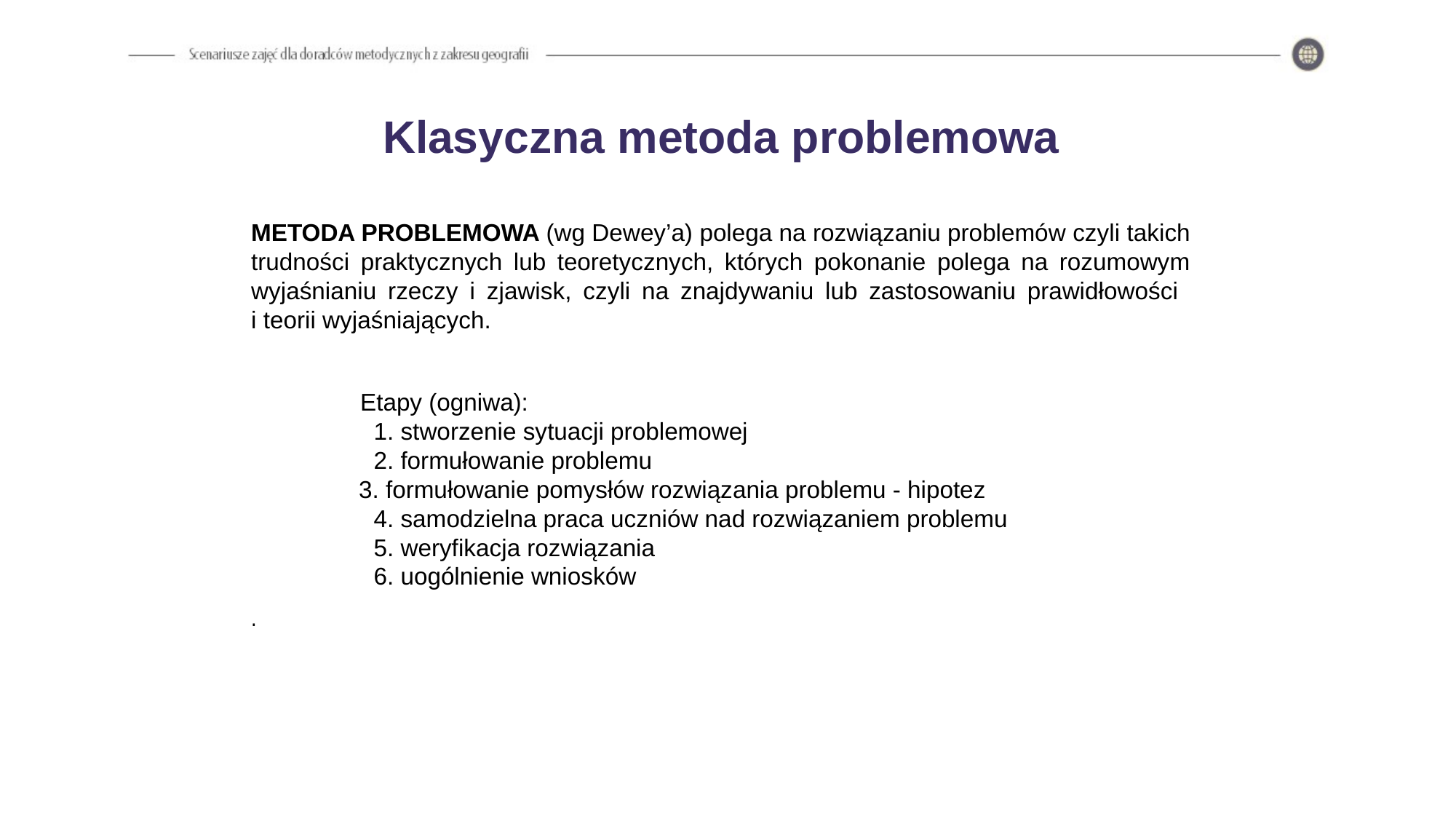

Klasyczna metoda problemowa
METODA PROBLEMOWA (wg Dewey’a) polega na rozwiązaniu problemów czyli takich trudności praktycznych lub teoretycznych, których pokonanie polega na rozumowym wyjaśnianiu rzeczy i zjawisk, czyli na znajdywaniu lub zastosowaniu prawidłowości
i teorii wyjaśniających.

	Etapy (ogniwa):
	  1. stworzenie sytuacji problemowej
	  2. formułowanie problemu
                3. formułowanie pomysłów rozwiązania problemu - hipotez
	  4. samodzielna praca uczniów nad rozwiązaniem problemu
	  5. weryfikacja rozwiązania
	  6. uogólnienie wniosków
.